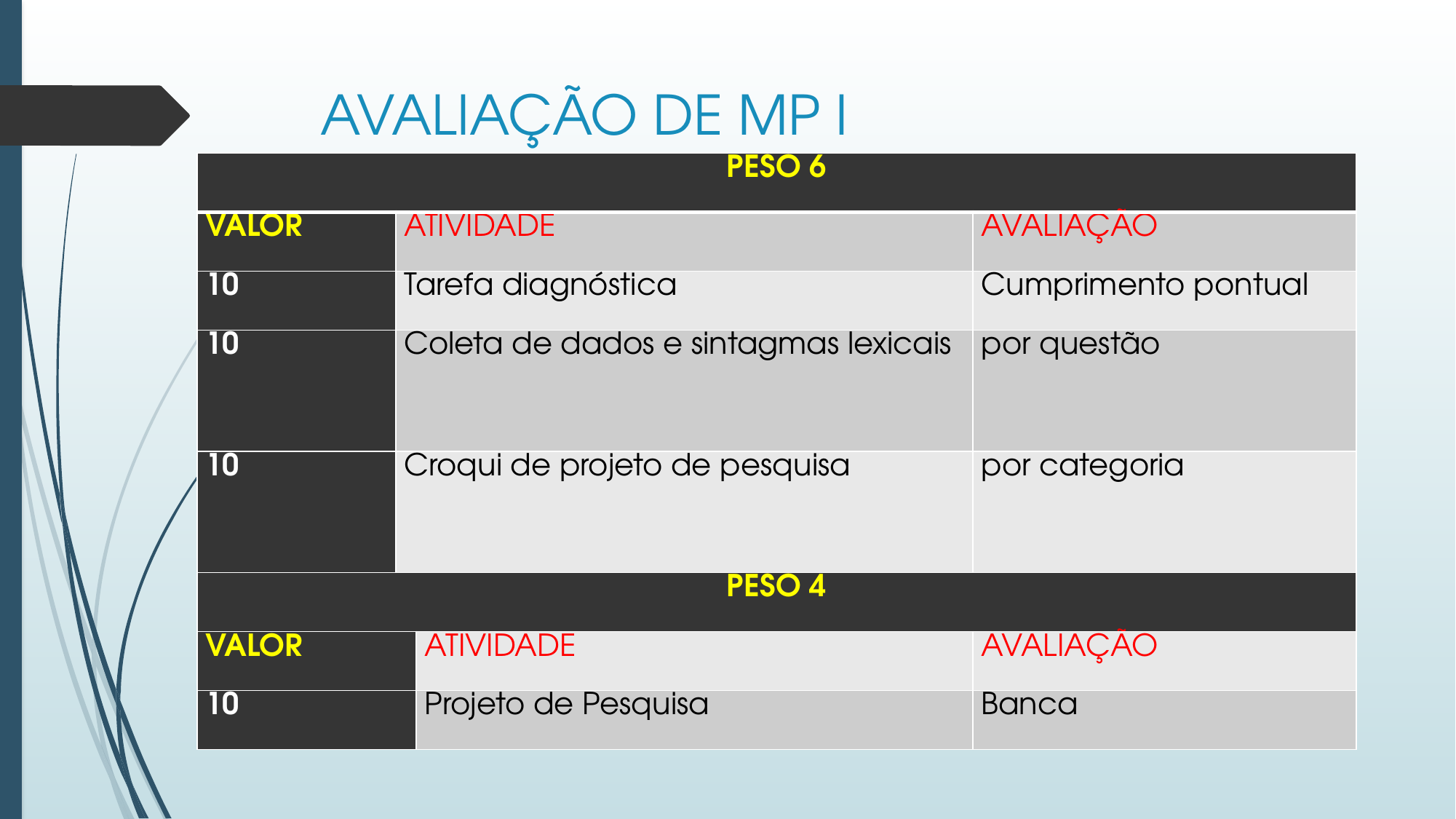

# AVALIAÇÃO DE MP I
| PESO 6 |  |  |  |
| --- | --- | --- | --- |
| VALOR | ATIVIDADE |  | AVALIAÇÃO |
| 10 | Tarefa diagnóstica |  | Cumprimento pontual |
| 10 | Coleta de dados e sintagmas lexicais |  | por questão |
| 10 | Croqui de projeto de pesquisa |  | por categoria |
| PESO 4 |  |  |  |
| VALOR |  | ATIVIDADE | AVALIAÇÃO |
| 10 |  | Projeto de Pesquisa | Banca |